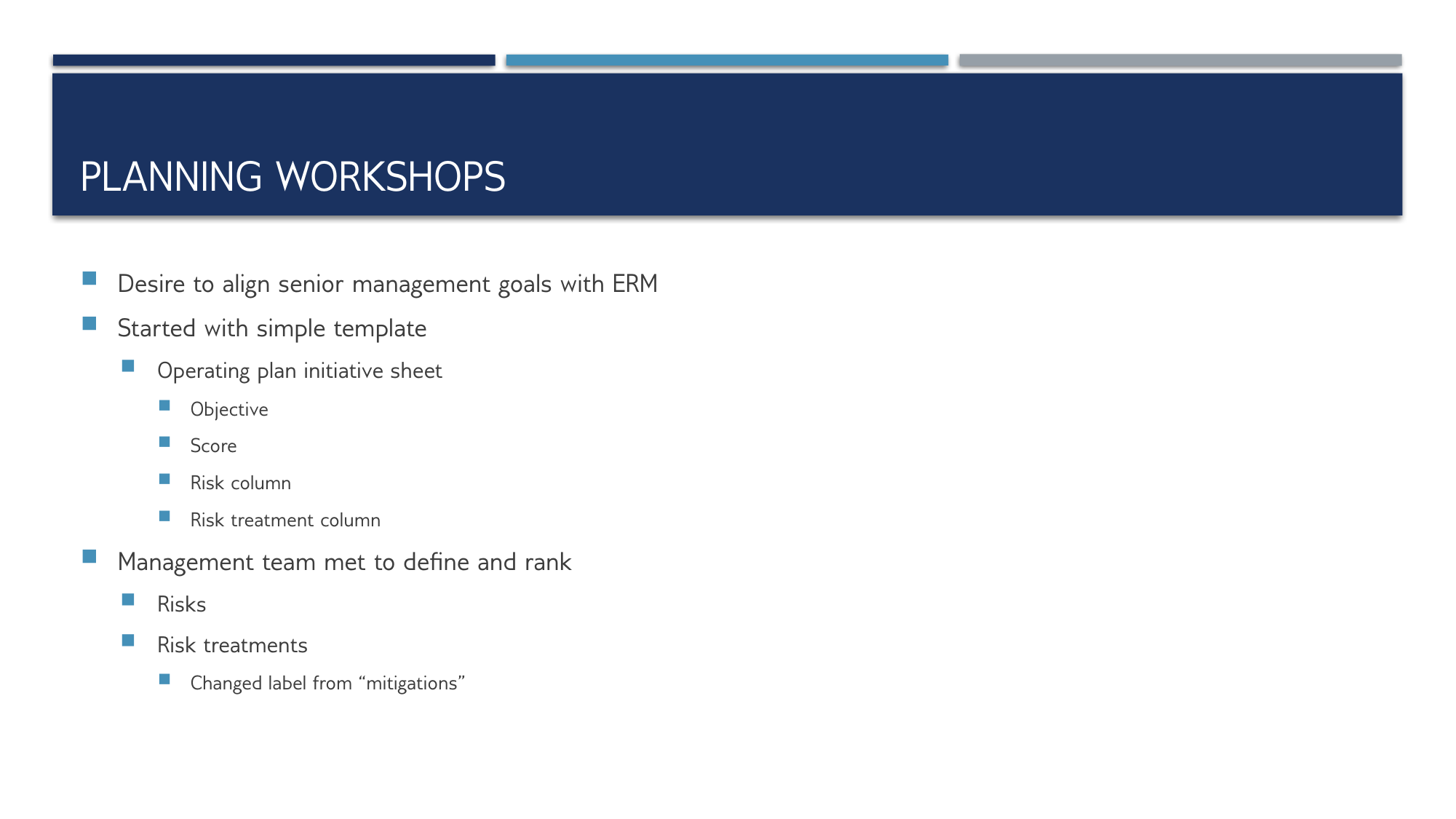

# Planning workshops
Desire to align senior management goals with ERM
Started with simple template
Operating plan initiative sheet
Objective
Score
Risk column
Risk treatment column
Management team met to define and rank
Risks
Risk treatments
Changed label from “mitigations”